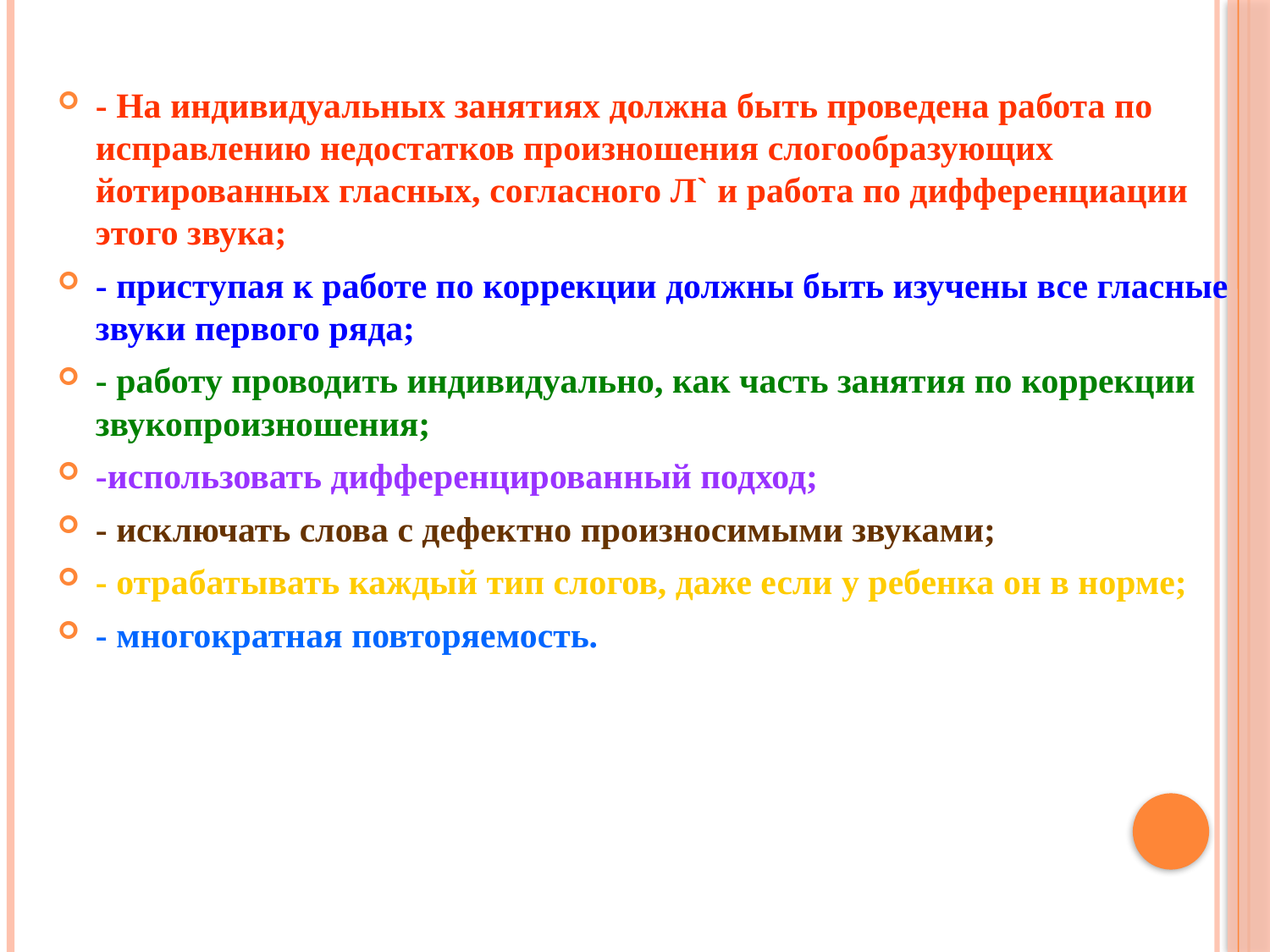

- На индивидуальных занятиях должна быть проведена работа по исправлению недостатков произношения слогообразующих йотированных гласных, согласного Л` и работа по дифференциации этого звука;
- приступая к работе по коррекции должны быть изучены все гласные звуки первого ряда;
- работу проводить индивидуально, как часть занятия по коррекции звукопроизношения;
-использовать дифференцированный подход;
- исключать слова с дефектно произносимыми звуками;
- отрабатывать каждый тип слогов, даже если у ребенка он в норме;
- многократная повторяемость.